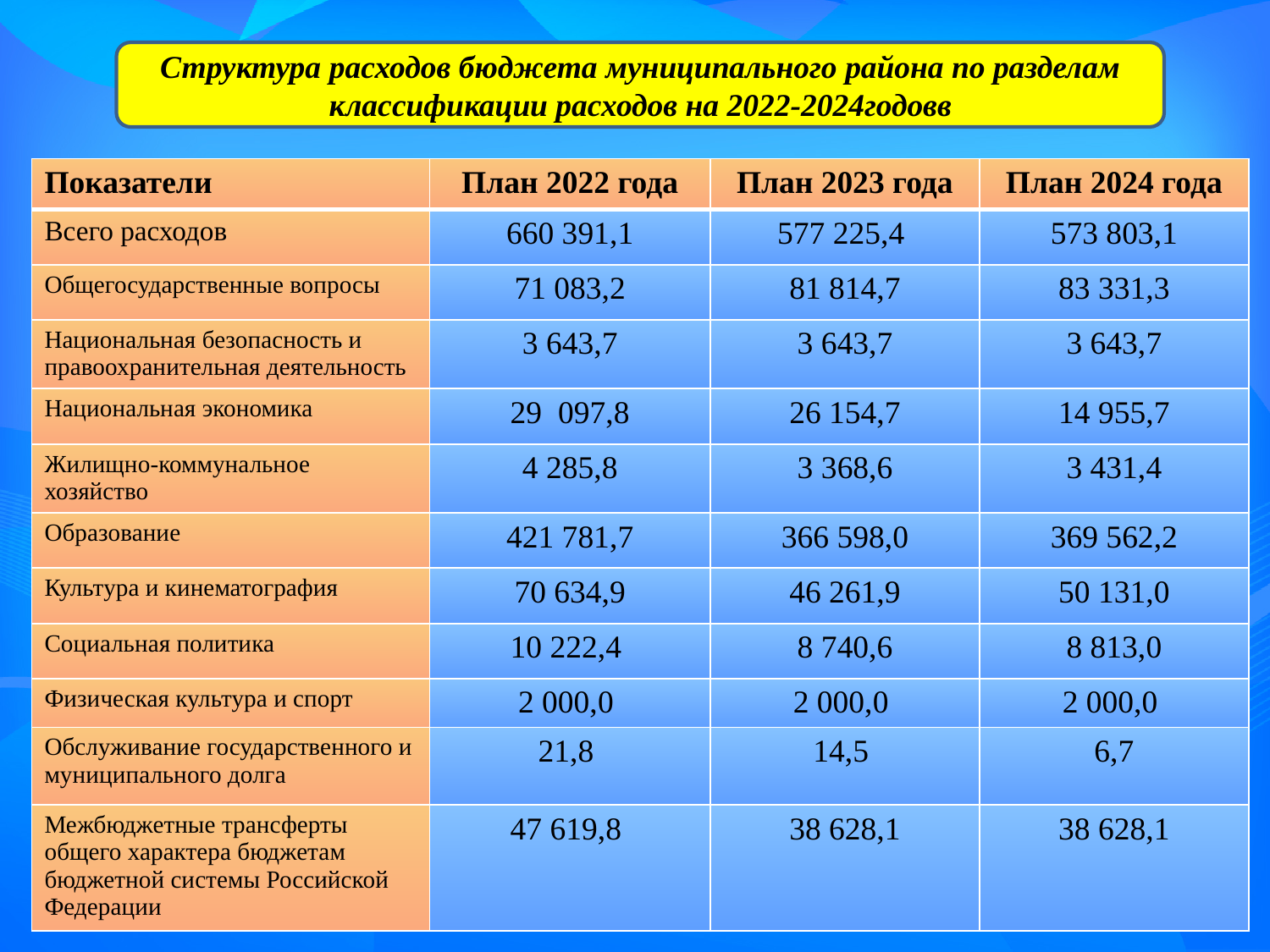

Структура расходов бюджета муниципального района по разделам классификации расходов на 2022-2024годовв
| Показатели | План 2022 года | План 2023 года | План 2024 года |
| --- | --- | --- | --- |
| Всего расходов | 660 391,1 | 577 225,4 | 573 803,1 |
| Общегосударственные вопросы | 71 083,2 | 81 814,7 | 83 331,3 |
| Национальная безопасность и правоохранительная деятельность | 3 643,7 | 3 643,7 | 3 643,7 |
| Национальная экономика | 29 097,8 | 26 154,7 | 14 955,7 |
| Жилищно-коммунальное хозяйство | 4 285,8 | 3 368,6 | 3 431,4 |
| Образование | 421 781,7 | 366 598,0 | 369 562,2 |
| Культура и кинематография | 70 634,9 | 46 261,9 | 50 131,0 |
| Социальная политика | 10 222,4 | 8 740,6 | 8 813,0 |
| Физическая культура и спорт | 2 000,0 | 2 000,0 | 2 000,0 |
| Обслуживание государственного и муниципального долга | 21,8 | 14,5 | 6,7 |
| Межбюджетные трансферты общего характера бюджетам бюджетной системы Российской Федерации | 47 619,8 | 38 628,1 | 38 628,1 |